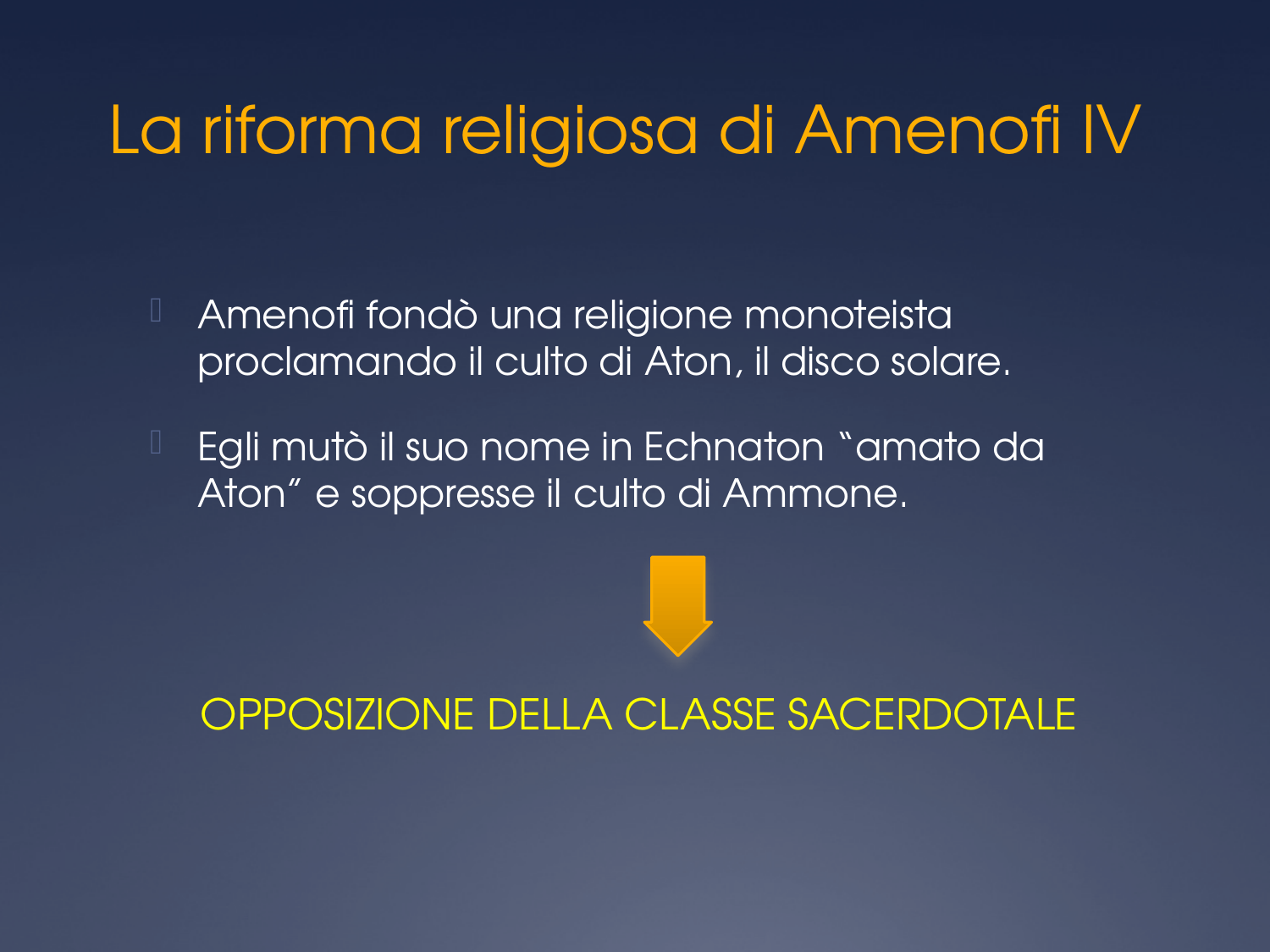

# La riforma religiosa di Amenofi IV
Amenofi fondò una religione monoteista proclamando il culto di Aton, il disco solare.
Egli mutò il suo nome in Echnaton “amato da Aton” e soppresse il culto di Ammone.

OPPOSIZIONE DELLA CLASSE SACERDOTALE